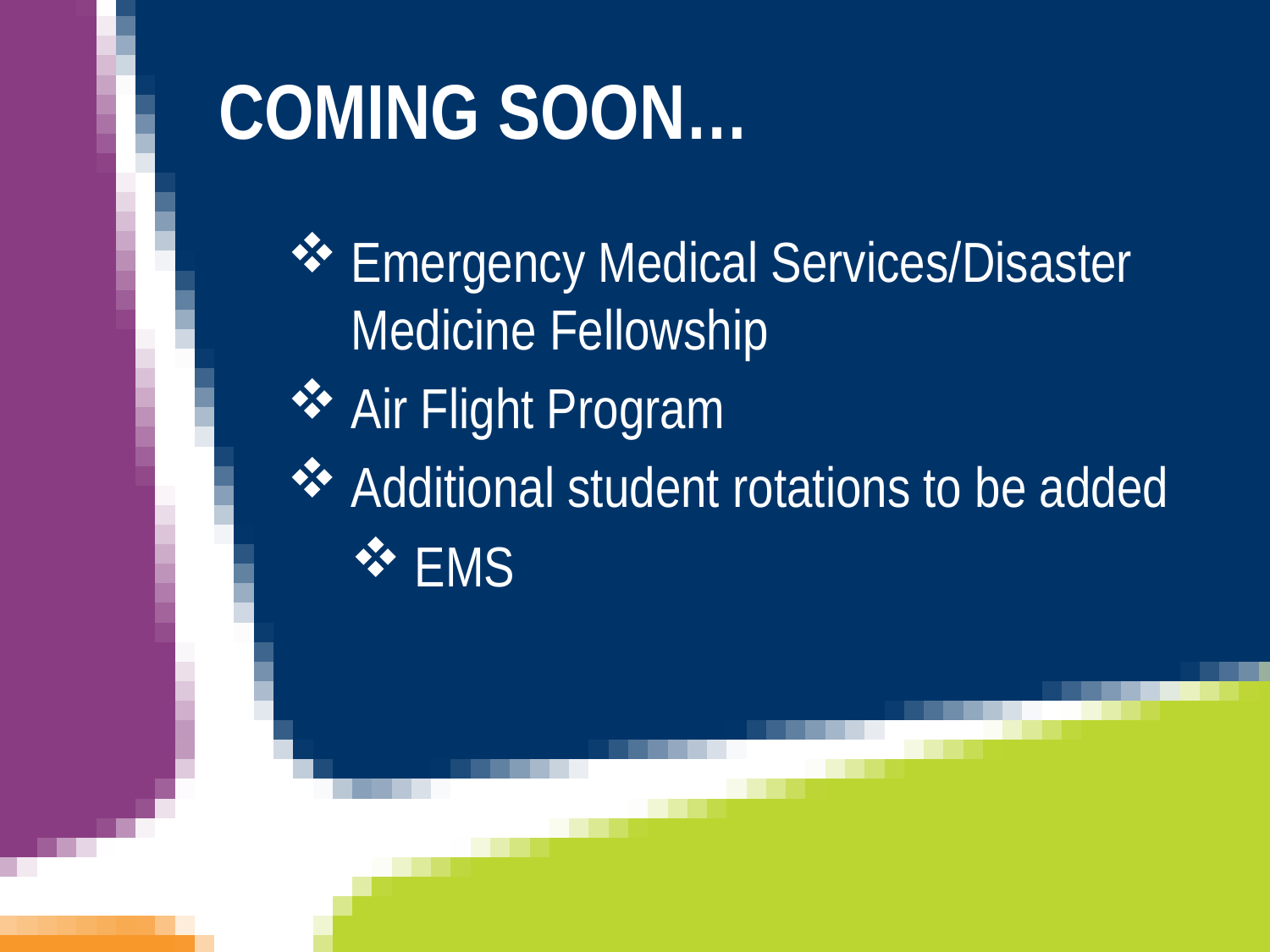

# COMING SOON…
Emergency Medical Services/Disaster Medicine Fellowship
Air Flight Program
Additional student rotations to be added
EMS